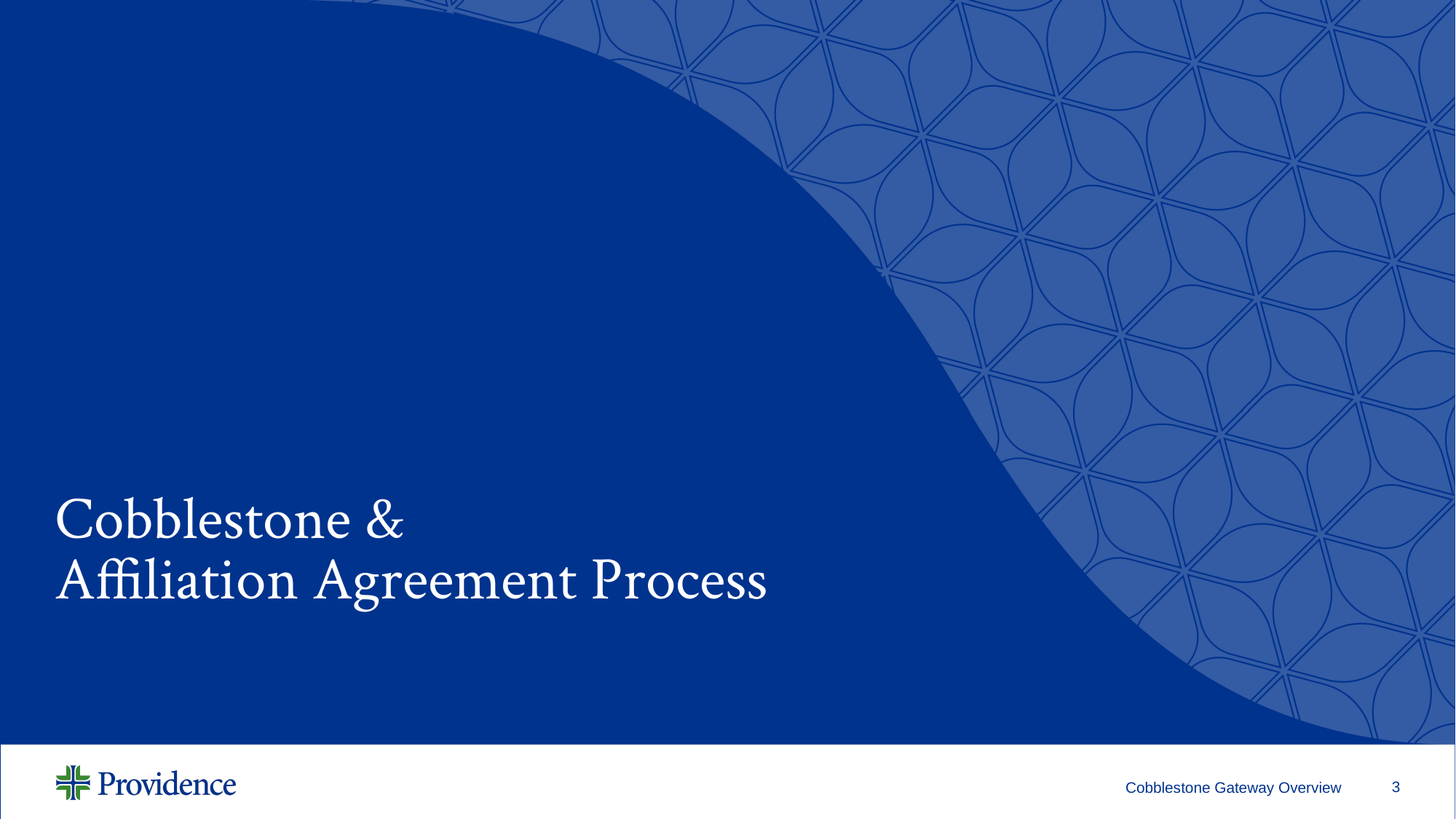

# Cobblestone & Affiliation Agreement Process
Cobblestone Gateway Overview
3